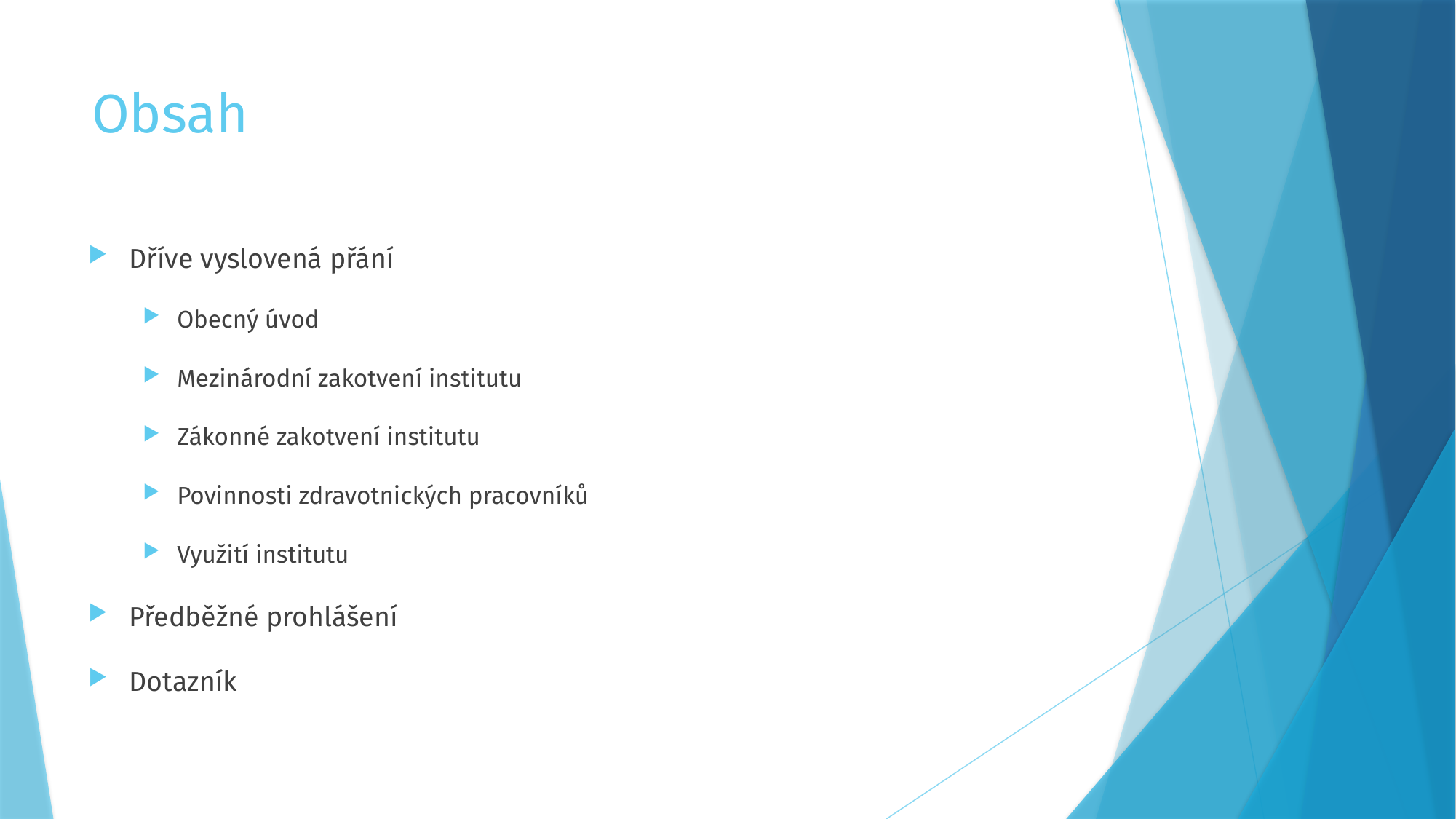

# Obsah
Dříve vyslovená přání
Obecný úvod
Mezinárodní zakotvení institutu
Zákonné zakotvení institutu
Povinnosti zdravotnických pracovníků
Využití institutu
Předběžné prohlášení
Dotazník